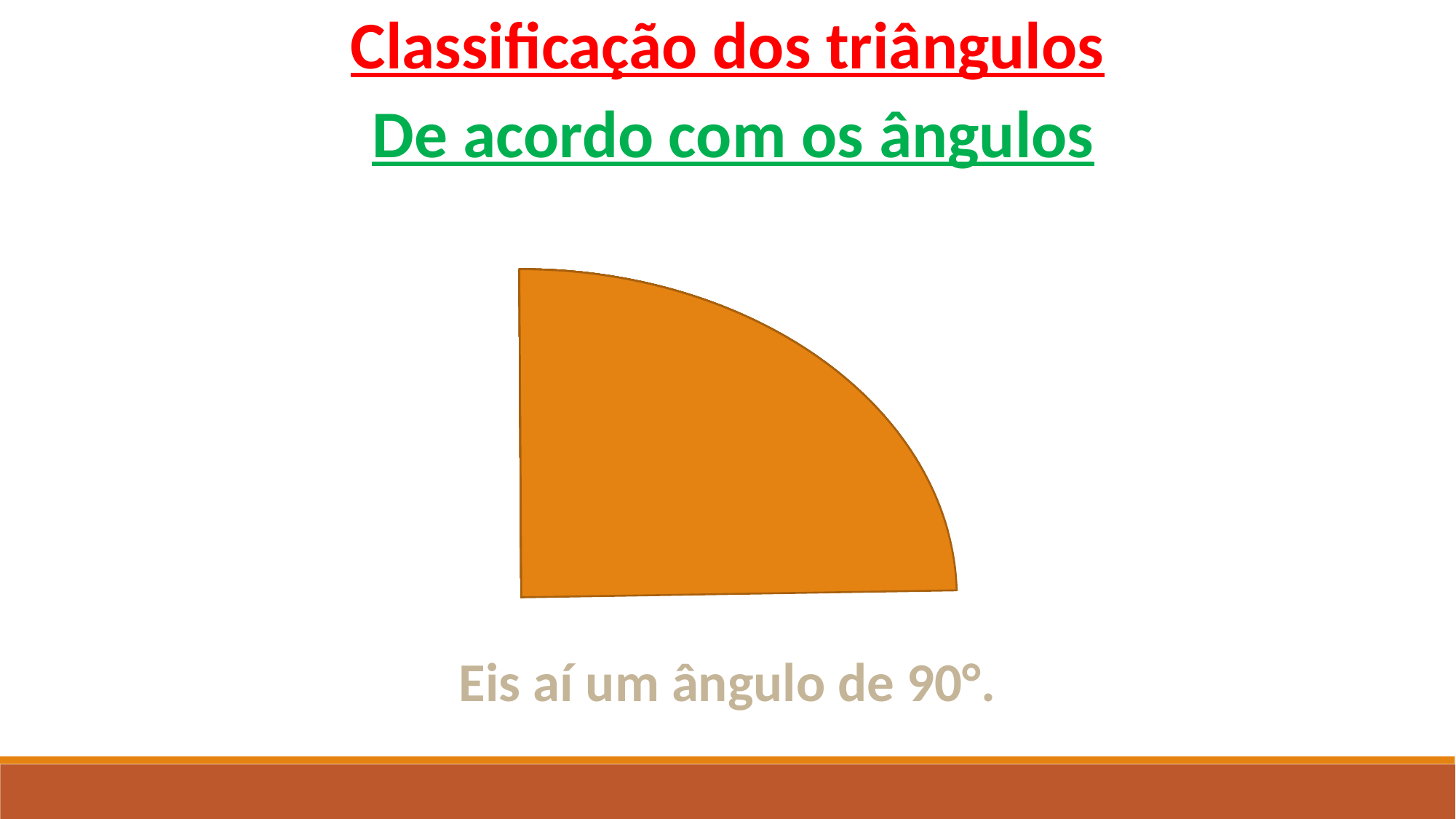

Classificação dos triângulos
De acordo com os ângulos

Eis aí um ângulo de 90°.